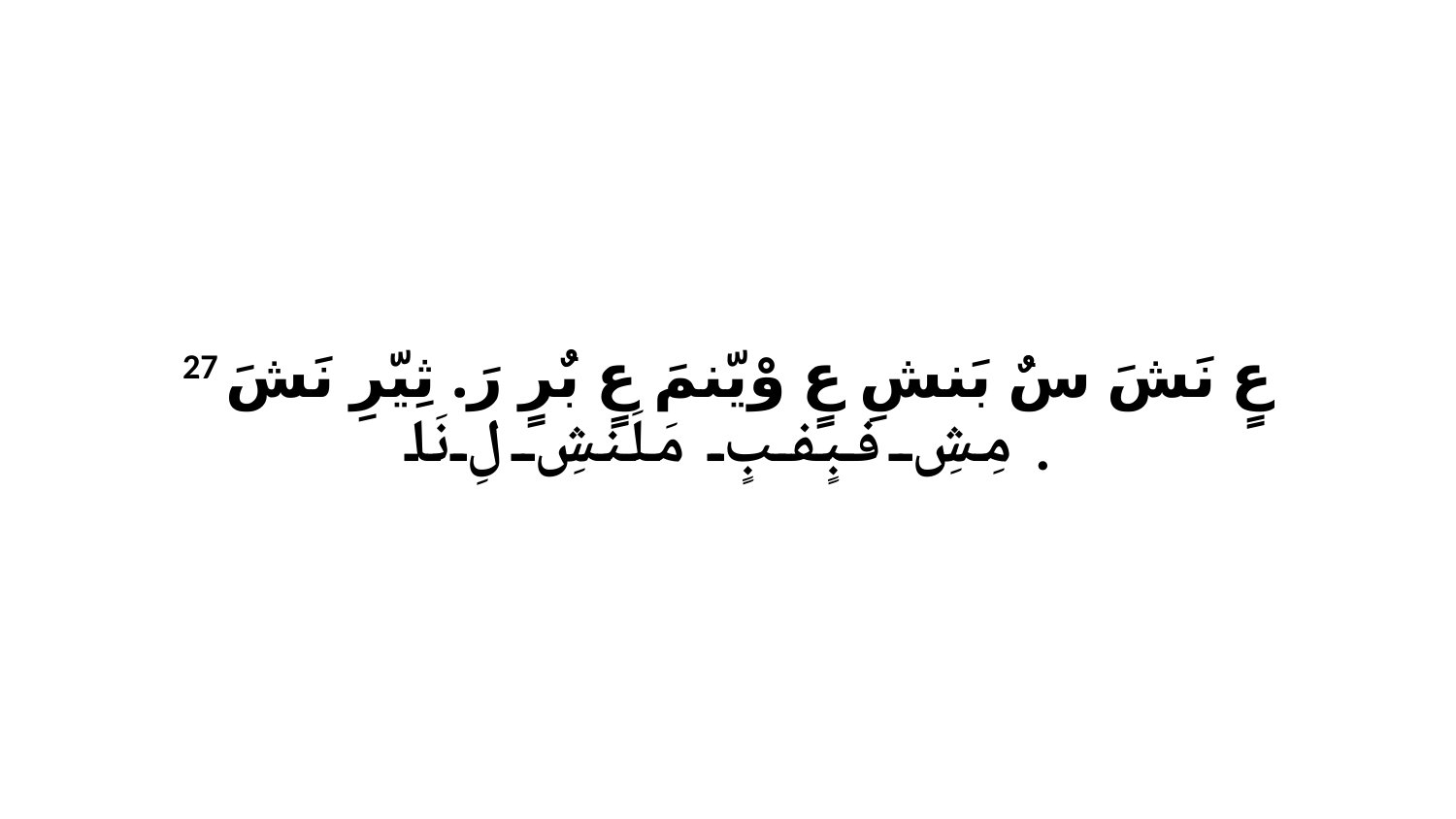

27 عٍ نَشَ سٌ بَنشِ عٍ وْيّنمَ عٍ بٌرٍ رَ. ثِيّرِ نَشَ مِشِ فبٍفبٍ مَلَنشِ لِ نَا.